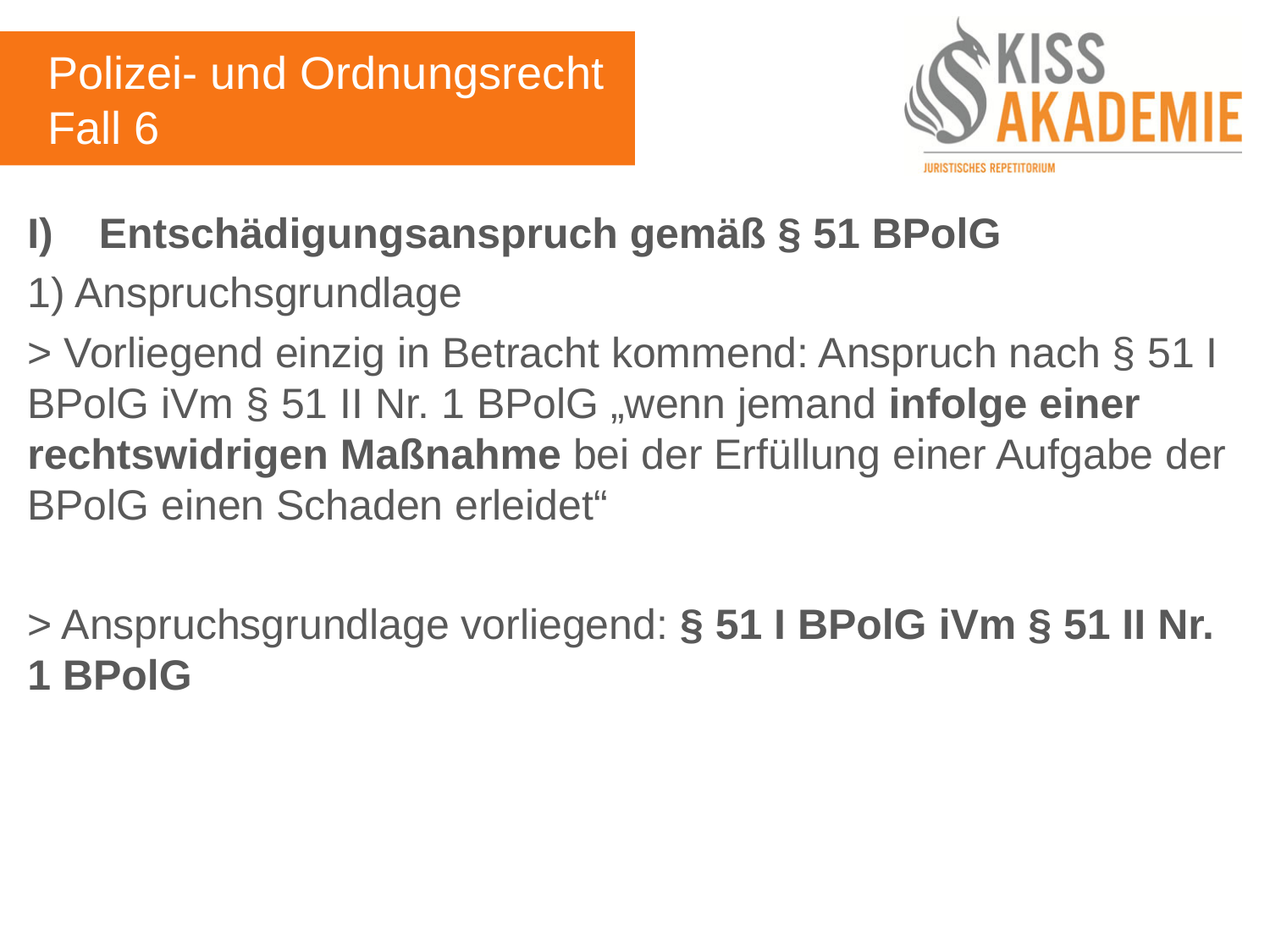

Polizei- und Ordnungsrecht
Fall 6
Entschädigungsanspruch gemäß § 51 BPolG
1) Anspruchsgrundlage
> Vorliegend einzig in Betracht kommend: Anspruch nach § 51 I BPolG iVm § 51 II Nr. 1 BPolG „wenn jemand infolge einer rechtswidrigen Maßnahme bei der Erfüllung einer Aufgabe der BPolG einen Schaden erleidet“

> Anspruchsgrundlage vorliegend: § 51 I BPolG iVm § 51 II Nr. 1 BPolG